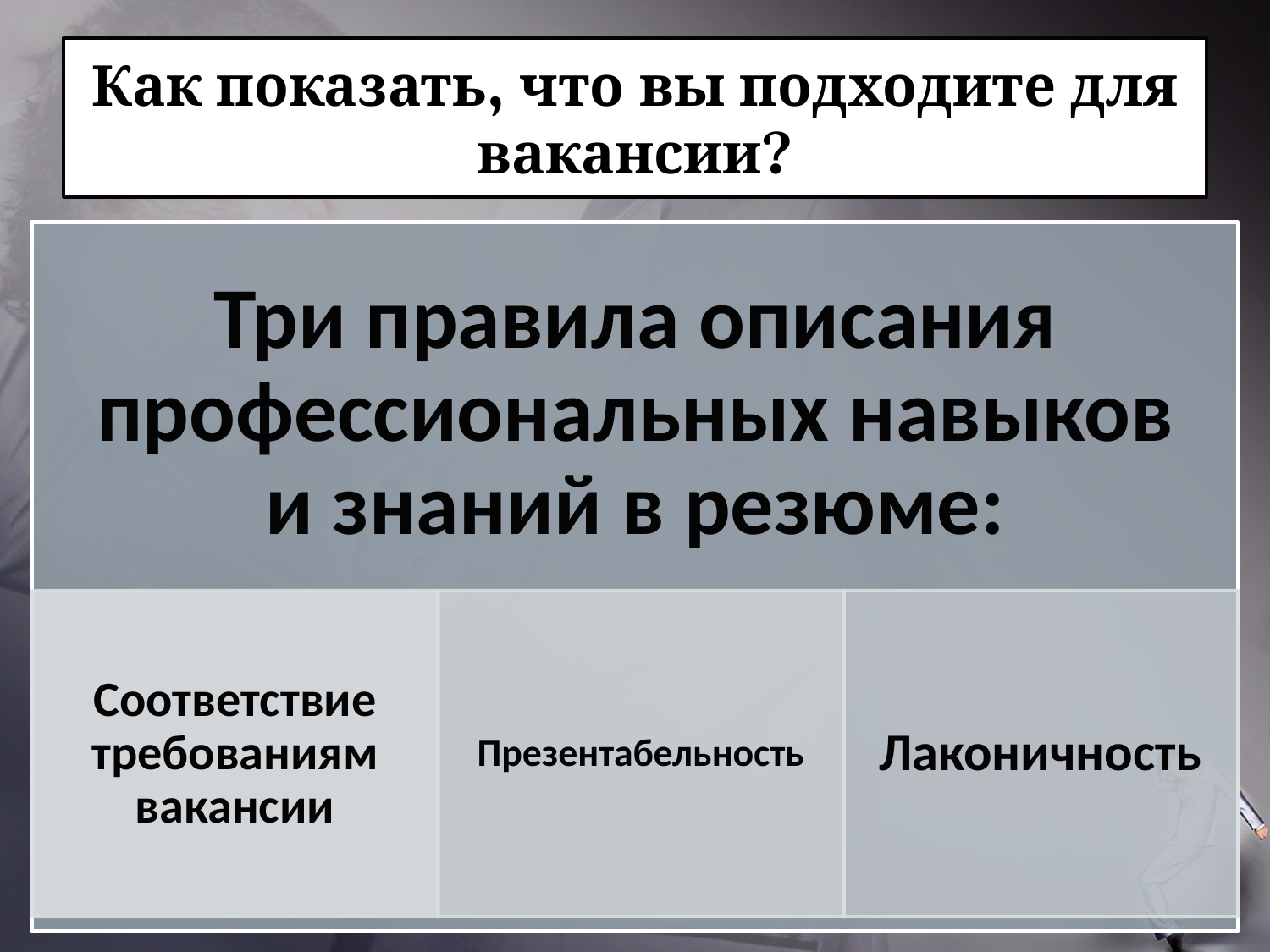

# Как показать, что вы подходите для вакансии?
Три правила описания профессиональных навыков и знаний в резюме:
Соответствие требованиям вакансии
Презентабельность
Лаконичность